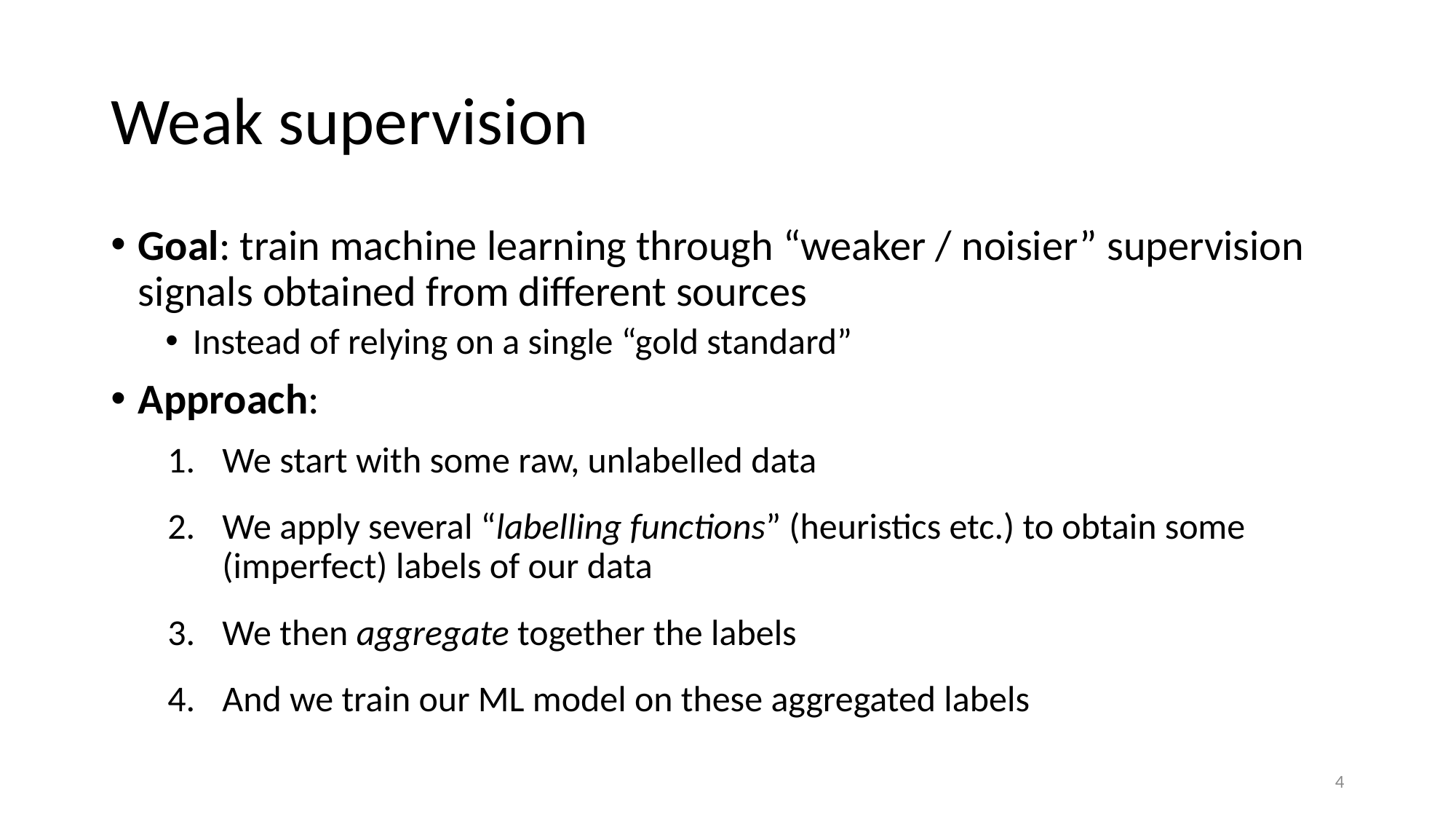

# Weak supervision
Goal: train machine learning through “weaker / noisier” supervision signals obtained from different sources
Instead of relying on a single “gold standard”
Approach:
We start with some raw, unlabelled data
We apply several “labelling functions” (heuristics etc.) to obtain some (imperfect) labels of our data
We then aggregate together the labels
And we train our ML model on these aggregated labels
4